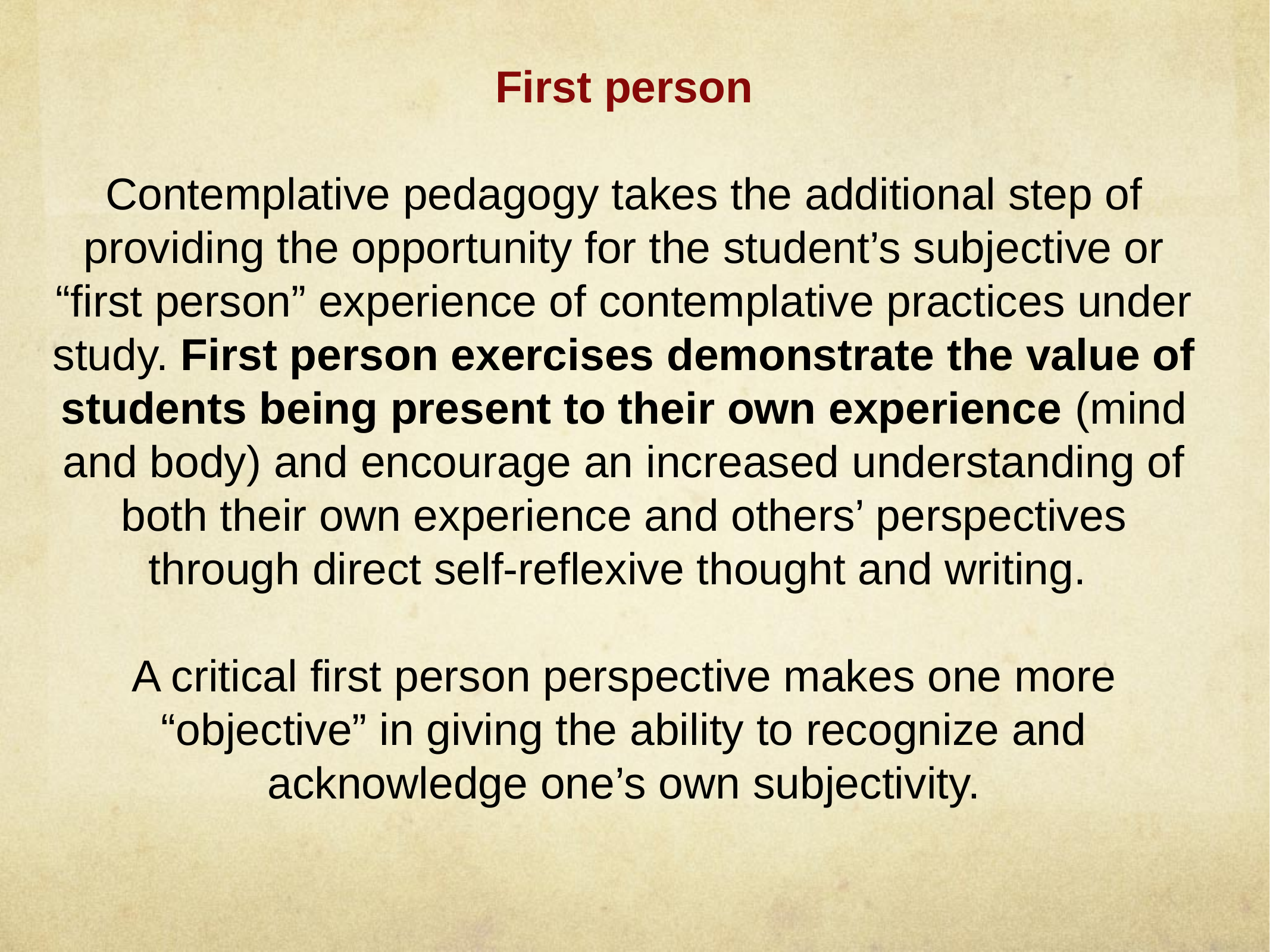

First person

Contemplative pedagogy takes the additional step of providing the opportunity for the student’s subjective or “first person” experience of contemplative practices under study. First person exercises demonstrate the value of students being present to their own experience (mind and body) and encourage an increased understanding of both their own experience and others’ perspectives through direct self-reflexive thought and writing.

A critical first person perspective makes one more “objective” in giving the ability to recognize and acknowledge one’s own subjectivity.